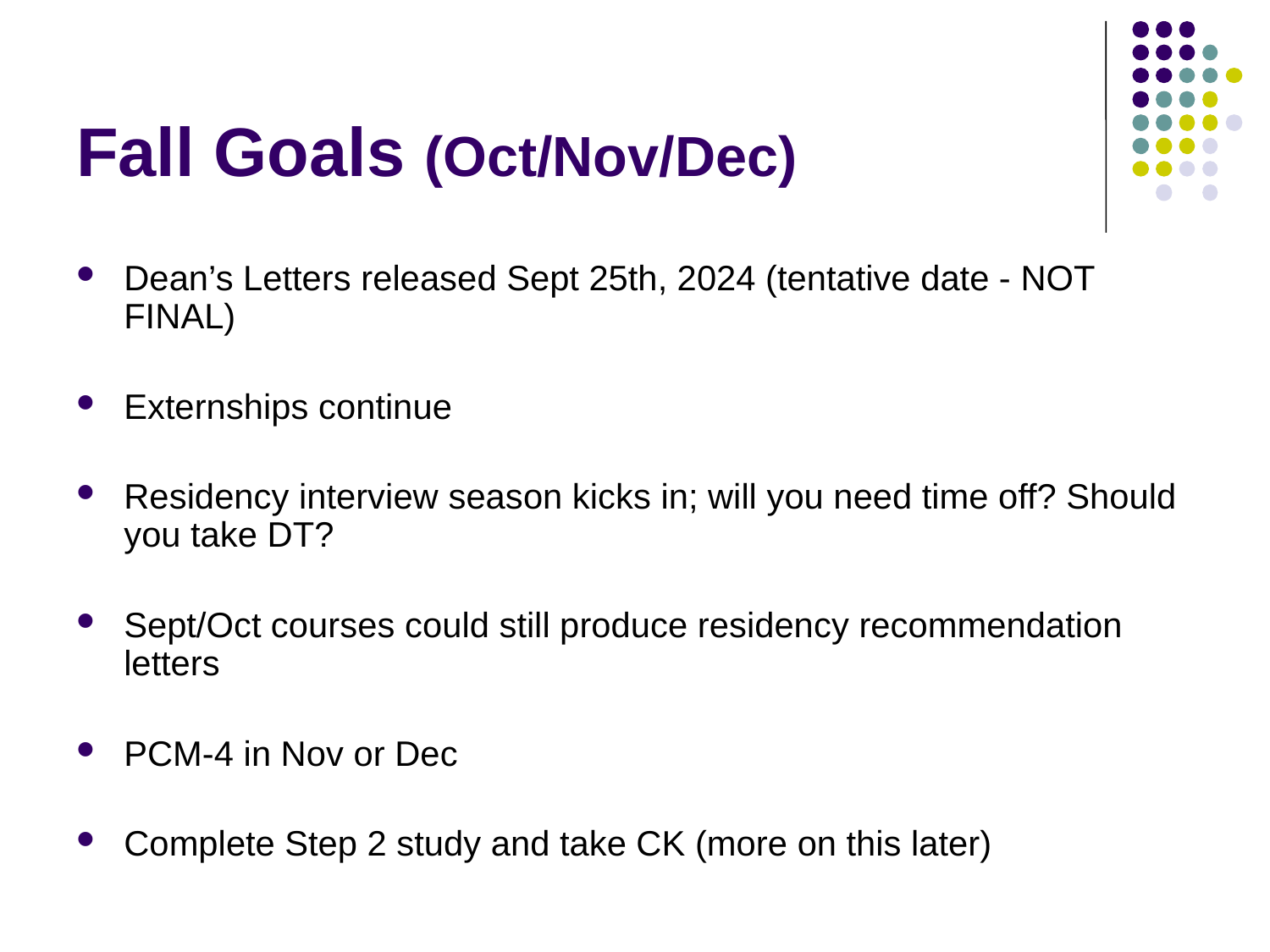

Fall Goals (Oct/Nov/Dec)
Dean’s Letters released Sept 25th, 2024 (tentative date - NOT FINAL)

Externships continue

Residency interview season kicks in; will you need time off? Should you take DT?

Sept/Oct courses could still produce residency recommendation letters

PCM-4 in Nov or Dec

Complete Step 2 study and take CK (more on this later)